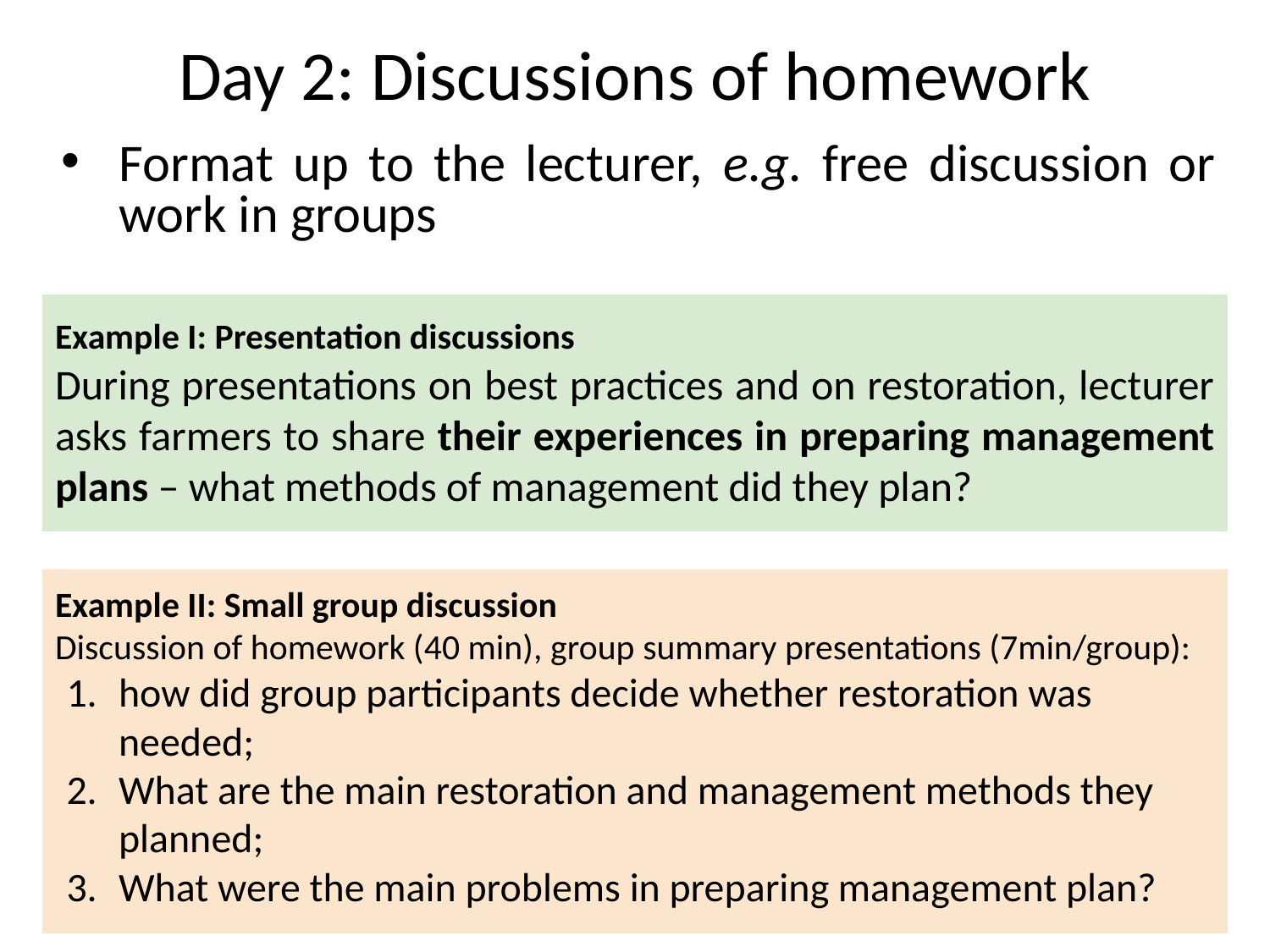

# Day 2: Discussions of homework
Format up to the lecturer, e.g. free discussion or work in groups

Example I: Presentation discussions
During presentations on best practices and on restoration, lecturer asks farmers to share their experiences in preparing management plans – what methods of management did they plan?
Example II: Small group discussion
Discussion of homework (40 min), group summary presentations (7min/group):
how did group participants decide whether restoration was needed;
What are the main restoration and management methods they planned;
What were the main problems in preparing management plan?